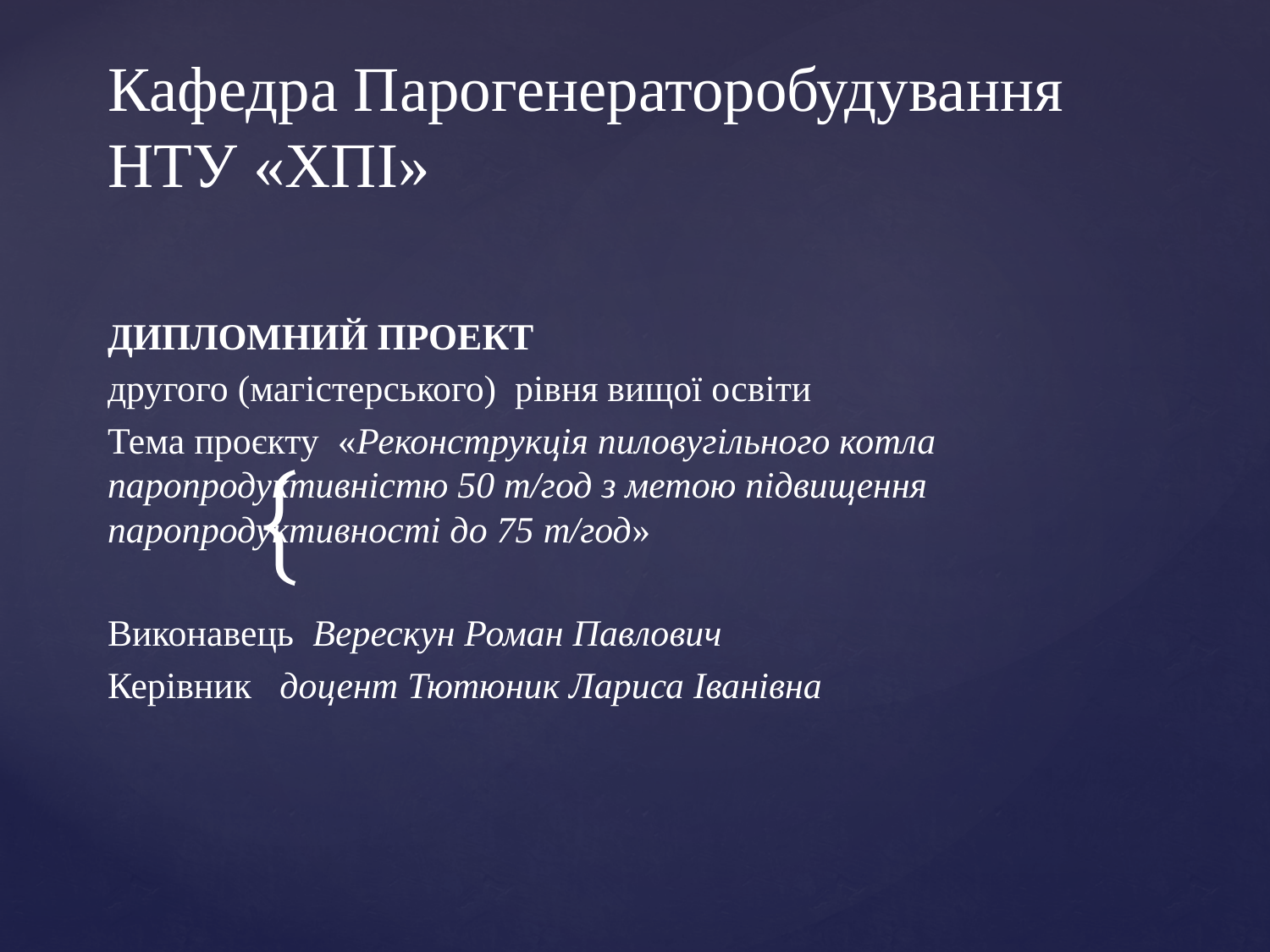

# Кафедра Парогенераторобудування НТУ «ХПІ»
ДИПЛОМНИЙ ПРОЕКТ
другого (магістерського)  рівня вищої освіти
Тема проєкту  «Реконструкція пиловугільного котла паропродуктивністю 50 т/год з метою підвищення паропродуктивності до 75 т/год»

Виконавець  Верескун Роман Павлович
Керівник   доцент Тютюник Лариса Іванівна